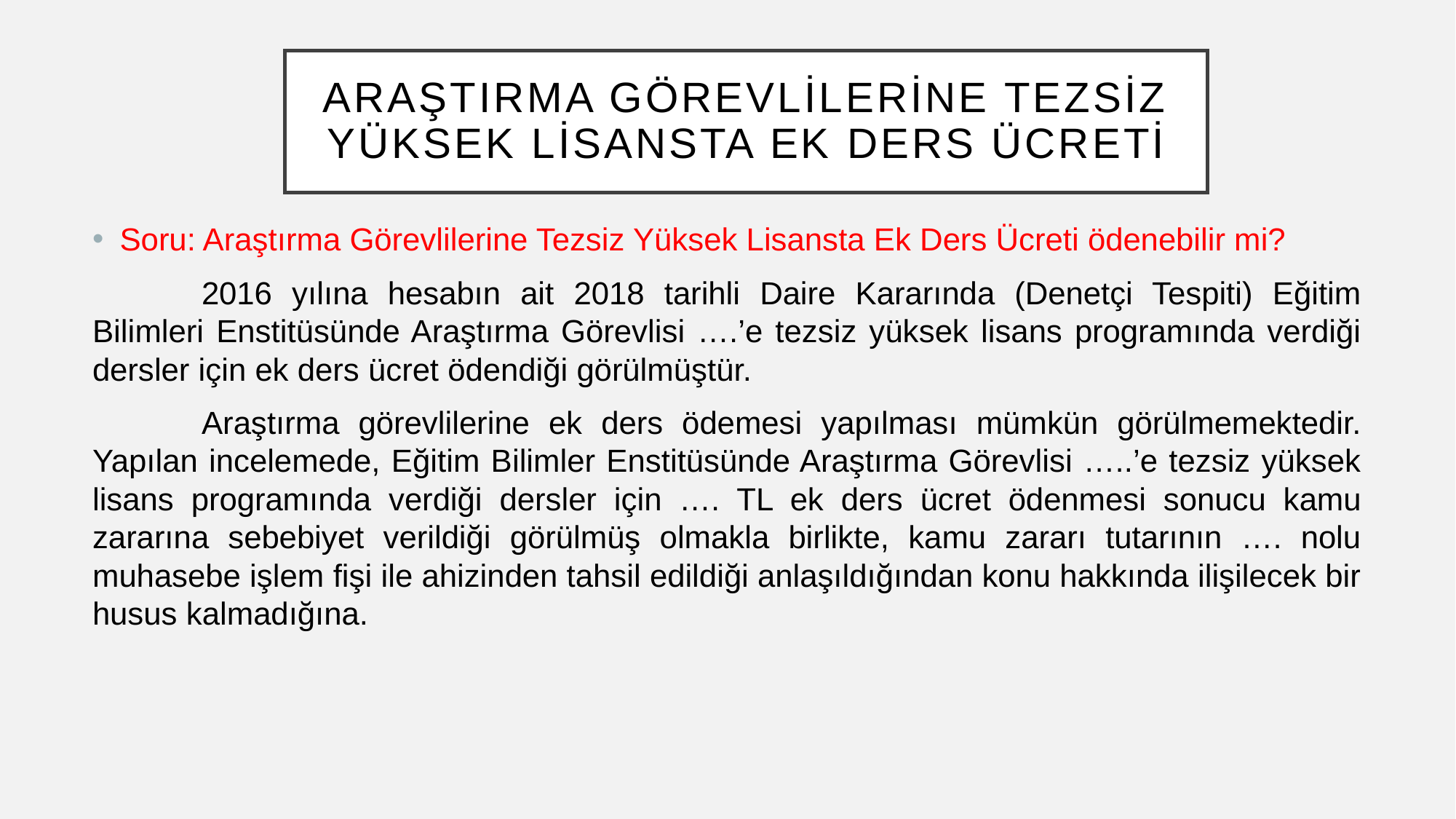

# Araştırma Görevlilerine Tezsiz Yüksek Lisansta Ek Ders Ücreti
Soru: Araştırma Görevlilerine Tezsiz Yüksek Lisansta Ek Ders Ücreti ödenebilir mi?
	2016 yılına hesabın ait 2018 tarihli Daire Kararında (Denetçi Tespiti) Eğitim Bilimleri Enstitüsünde Araştırma Görevlisi ….’e tezsiz yüksek lisans programında verdiği dersler için ek ders ücret ödendiği görülmüştür.
	Araştırma görevlilerine ek ders ödemesi yapılması mümkün görülmemektedir. Yapılan incelemede, Eğitim Bilimler Enstitüsünde Araştırma Görevlisi …..’e tezsiz yüksek lisans programında verdiği dersler için …. TL ek ders ücret ödenmesi sonucu kamu zararına sebebiyet verildiği görülmüş olmakla birlikte, kamu zararı tutarının …. nolu muhasebe işlem fişi ile ahizinden tahsil edildiği anlaşıldığından konu hakkında ilişilecek bir husus kalmadığına.